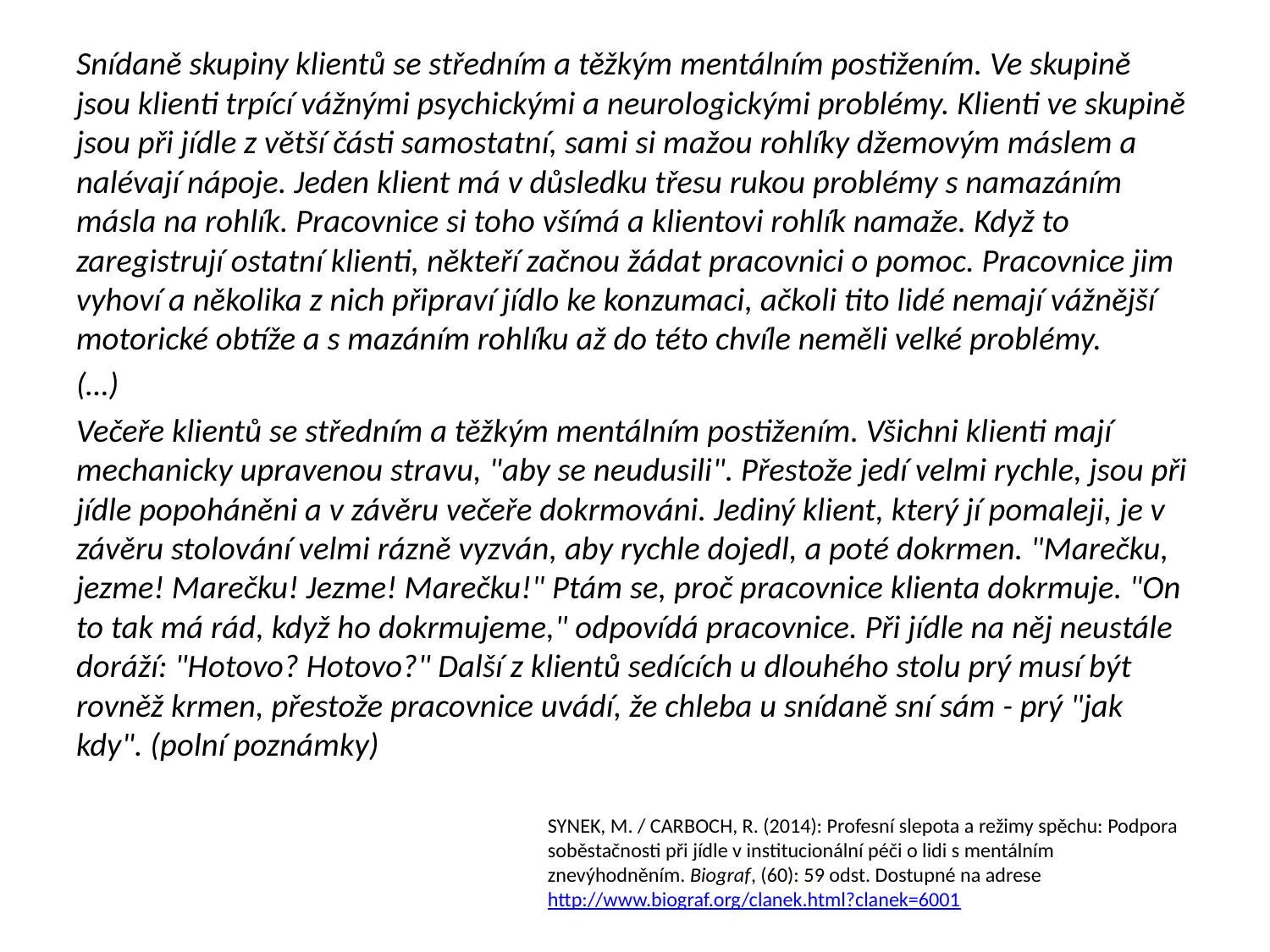

Snídaně skupiny klientů se středním a těžkým mentálním postižením. Ve skupině jsou klienti trpící vážnými psychickými a neurologickými problémy. Klienti ve skupině jsou při jídle z větší části samostatní, sami si mažou rohlíky džemovým máslem a nalévají nápoje. Jeden klient má v důsledku třesu rukou problémy s namazáním másla na rohlík. Pracovnice si toho všímá a klientovi rohlík namaže. Když to zaregistrují ostatní klienti, někteří začnou žádat pracovnici o pomoc. Pracovnice jim vyhoví a několika z nich připraví jídlo ke konzumaci, ačkoli tito lidé nemají vážnější motorické obtíže a s mazáním rohlíku až do této chvíle neměli velké problémy.
(…)
Večeře klientů se středním a těžkým mentálním postižením. Všichni klienti mají mechanicky upravenou stravu, "aby se neudusili". Přestože jedí velmi rychle, jsou při jídle popoháněni a v závěru večeře dokrmováni. Jediný klient, který jí pomaleji, je v závěru stolování velmi rázně vyzván, aby rychle dojedl, a poté dokrmen. "Marečku, jezme! Marečku! Jezme! Marečku!" Ptám se, proč pracovnice klienta dokrmuje. "On to tak má rád, když ho dokrmujeme," odpovídá pracovnice. Při jídle na něj neustále doráží: "Hotovo? Hotovo?" Další z klientů sedících u dlouhého stolu prý musí být rovněž krmen, přestože pracovnice uvádí, že chleba u snídaně sní sám - prý "jak kdy". (polní poznámky)

SYNEK, M. / CARBOCH, R. (2014): Profesní slepota a režimy spěchu: Podpora soběstačnosti při jídle v institucionální péči o lidi s mentálním znevýhodněním. Biograf, (60): 59 odst. Dostupné na adrese http://www.biograf.org/clanek.html?clanek=6001